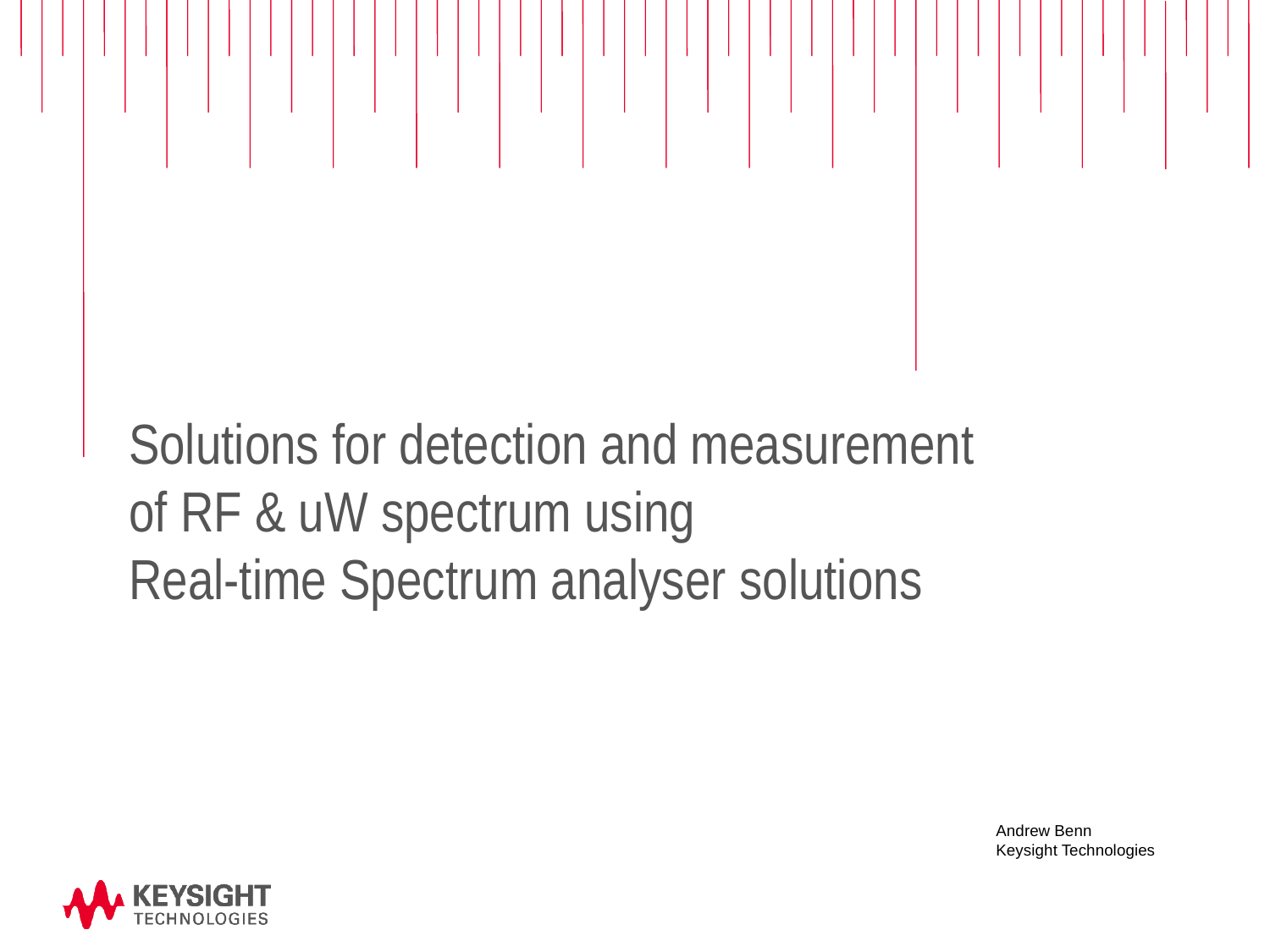

Solutions for detection and measurement of RF & uW spectrum using
Real-time Spectrum analyser solutions
Andrew Benn
Keysight Technologies